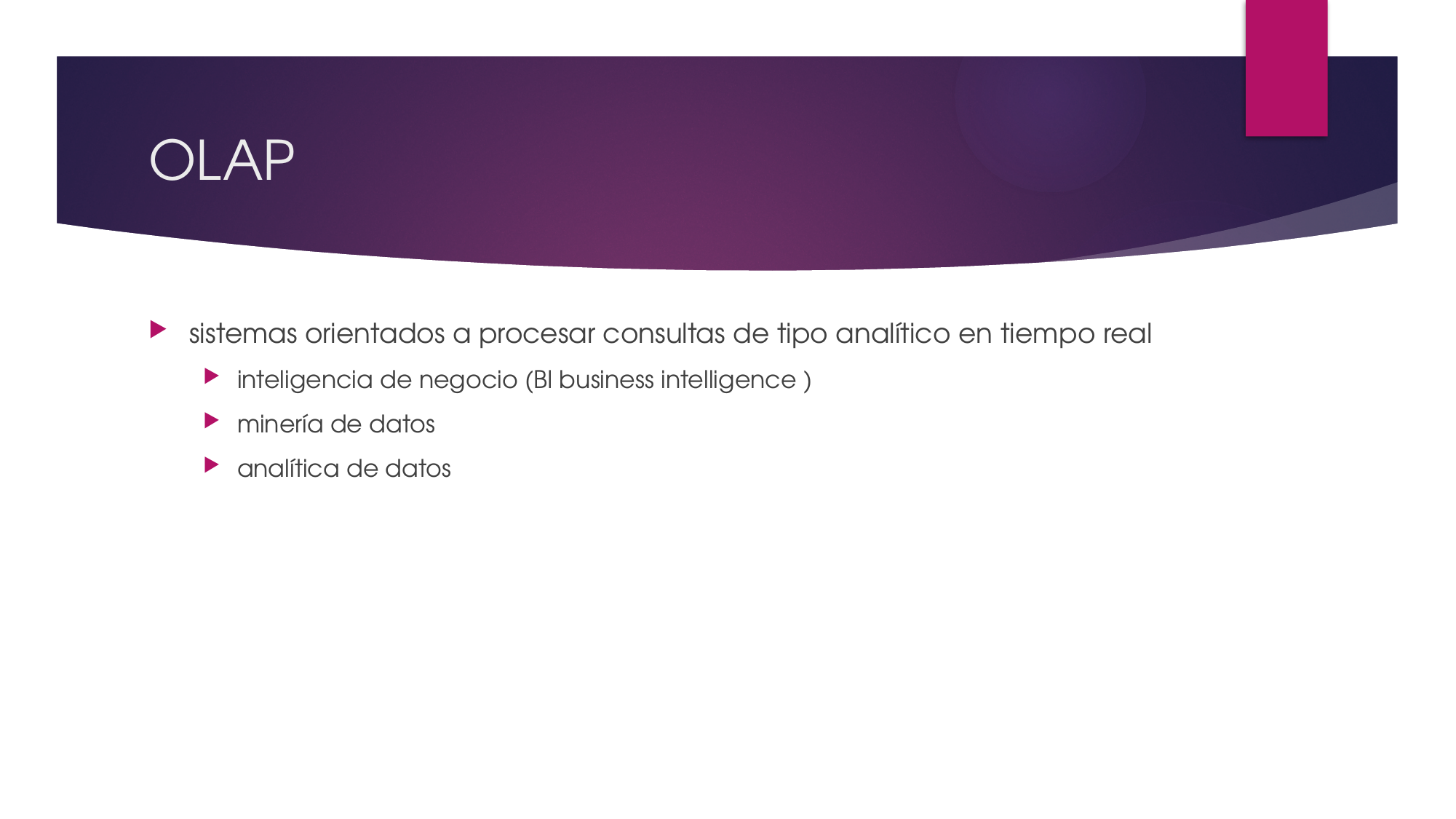

# OLAP
sistemas orientados a procesar consultas de tipo analítico en tiempo real
inteligencia de negocio (BI business intelligence )
minería de datos
analítica de datos